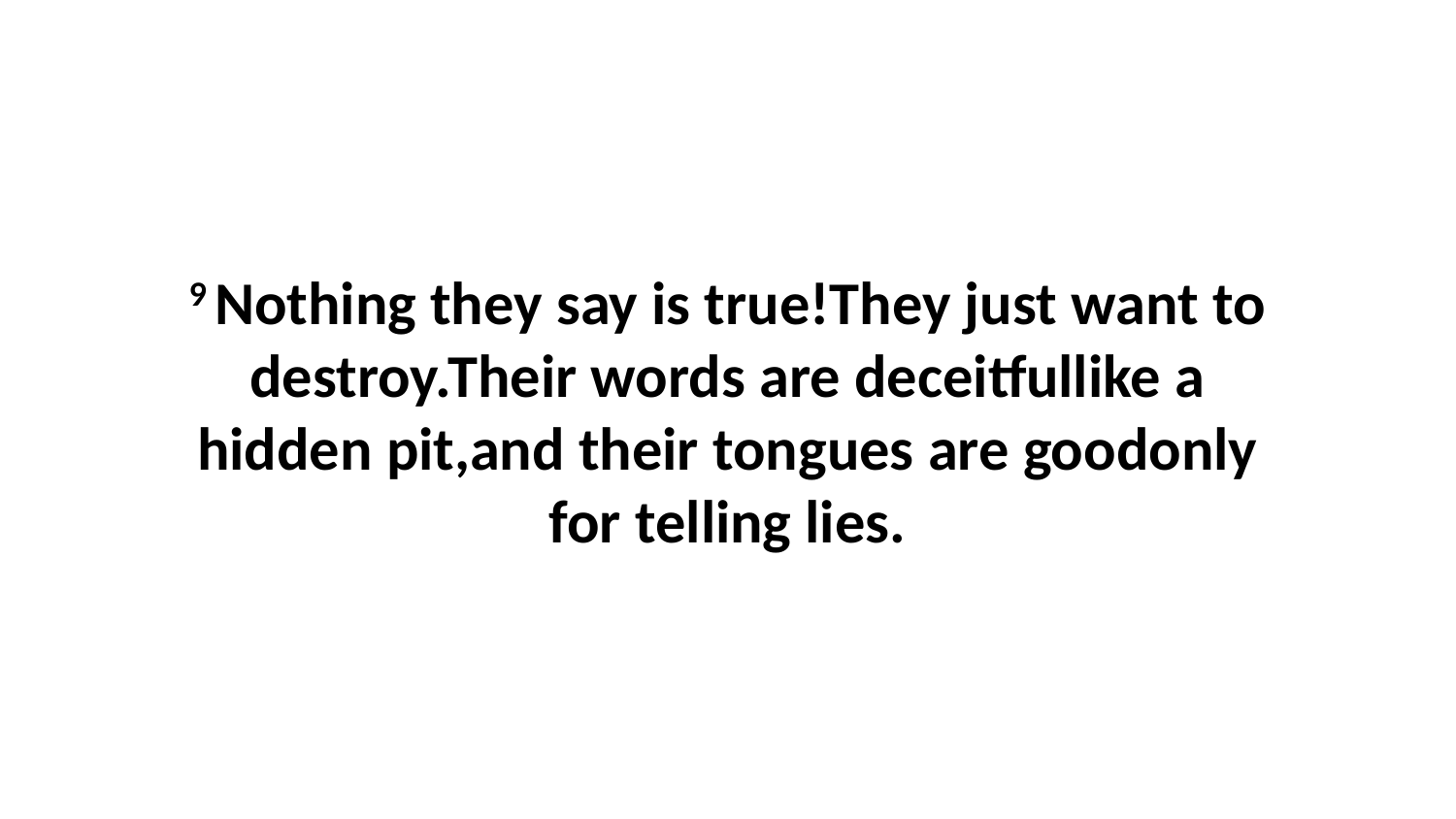

9 Nothing they say is true!They just want to destroy.Their words are deceitfullike a hidden pit,and their tongues are goodonly for telling lies.